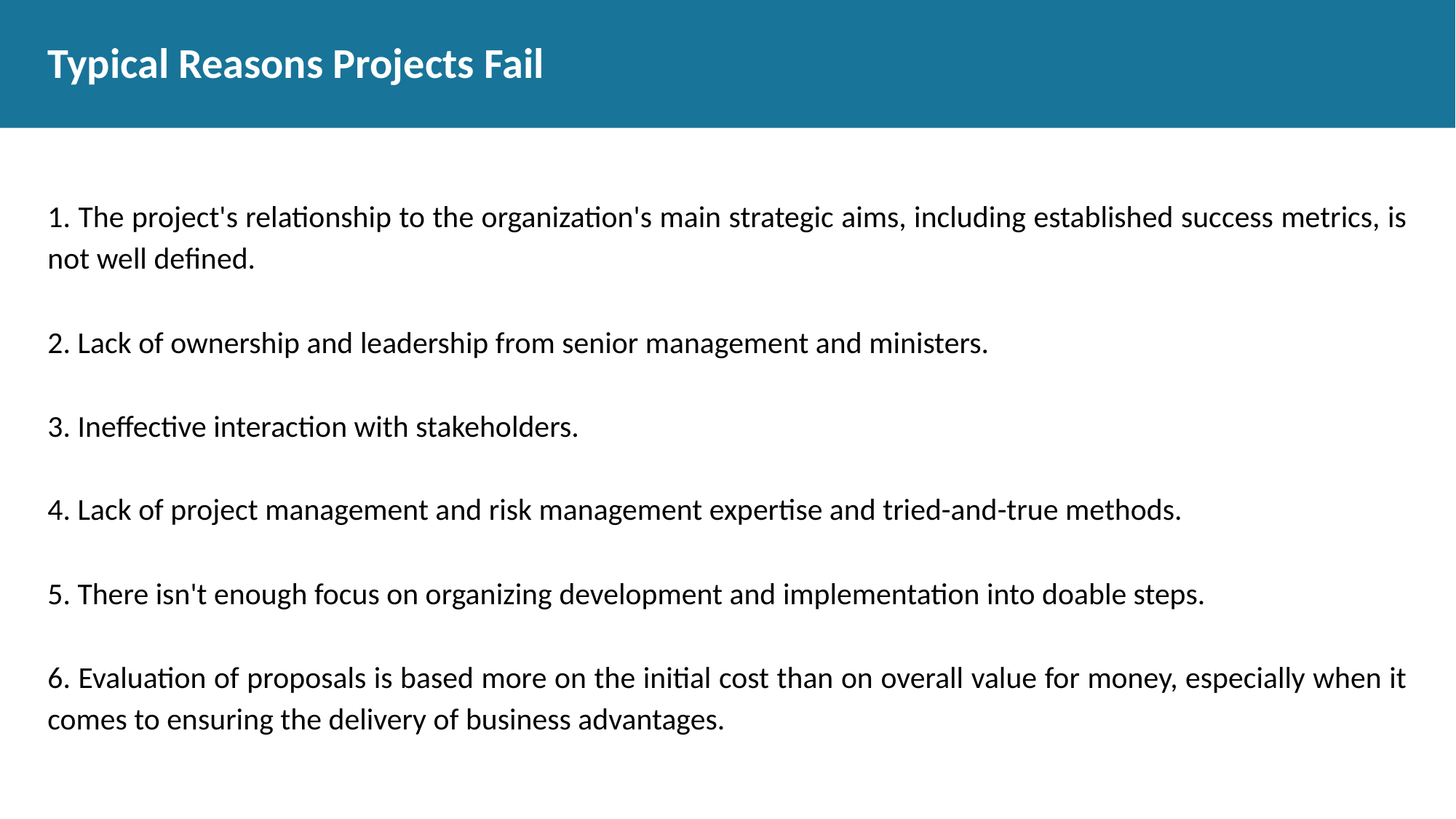

# Typical Reasons Projects Fail

1. The project's relationship to the organization's main strategic aims, including established success metrics, is not well defined.

2. Lack of ownership and leadership from senior management and ministers.

3. Ineffective interaction with stakeholders.

4. Lack of project management and risk management expertise and tried-and-true methods.

5. There isn't enough focus on organizing development and implementation into doable steps.

6. Evaluation of proposals is based more on the initial cost than on overall value for money, especially when it comes to ensuring the delivery of business advantages.